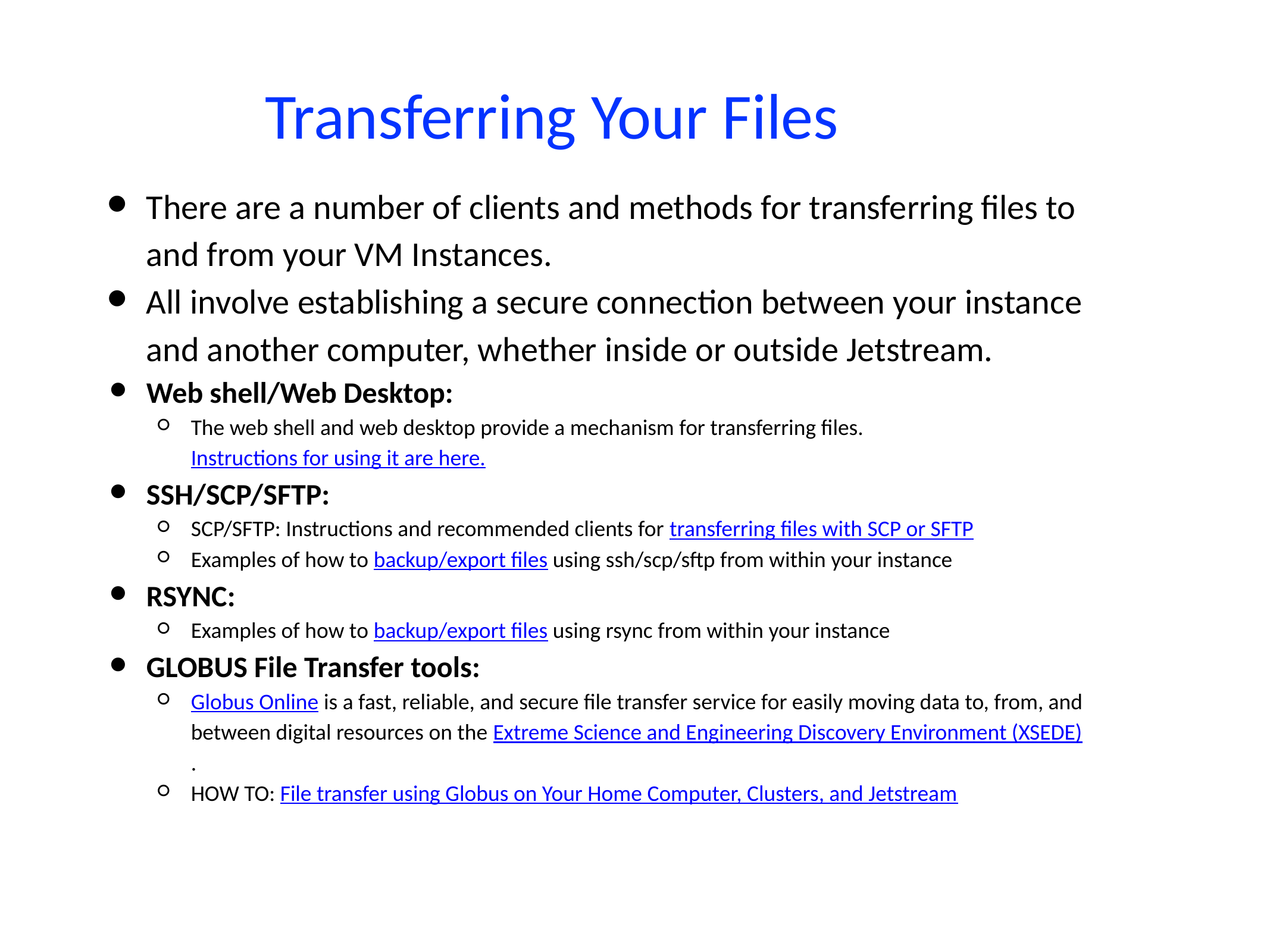

# Transferring Your Files
There are a number of clients and methods for transferring files to and from your VM Instances.
All involve establishing a secure connection between your instance and another computer, whether inside or outside Jetstream.
Web shell/Web Desktop:
The web shell and web desktop provide a mechanism for transferring files. Instructions for using it are here.
SSH/SCP/SFTP:
SCP/SFTP: Instructions and recommended clients for transferring files with SCP or SFTP
Examples of how to backup/export files using ssh/scp/sftp from within your instance
RSYNC:
Examples of how to backup/export files using rsync from within your instance
GLOBUS File Transfer tools:
Globus Online is a fast, reliable, and secure file transfer service for easily moving data to, from, and between digital resources on the Extreme Science and Engineering Discovery Environment (XSEDE).
HOW TO: File transfer using Globus on Your Home Computer, Clusters, and Jetstream